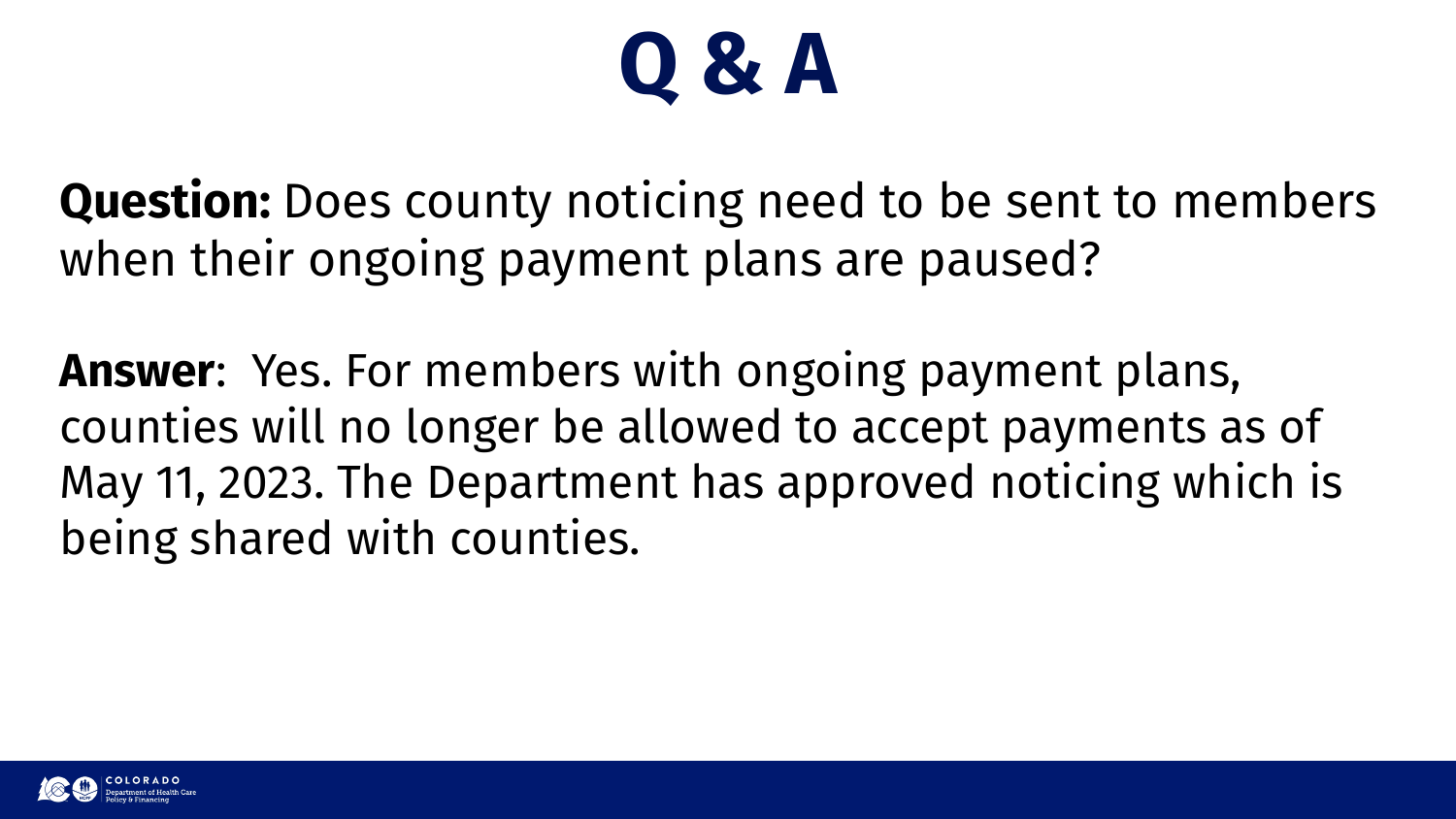

# Q & A
Question: Does county noticing need to be sent to members when their ongoing payment plans are paused?
Answer:  Yes. For members with ongoing payment plans, counties will no longer be allowed to accept payments as of May 11, 2023. The Department has approved noticing which is being shared with counties.